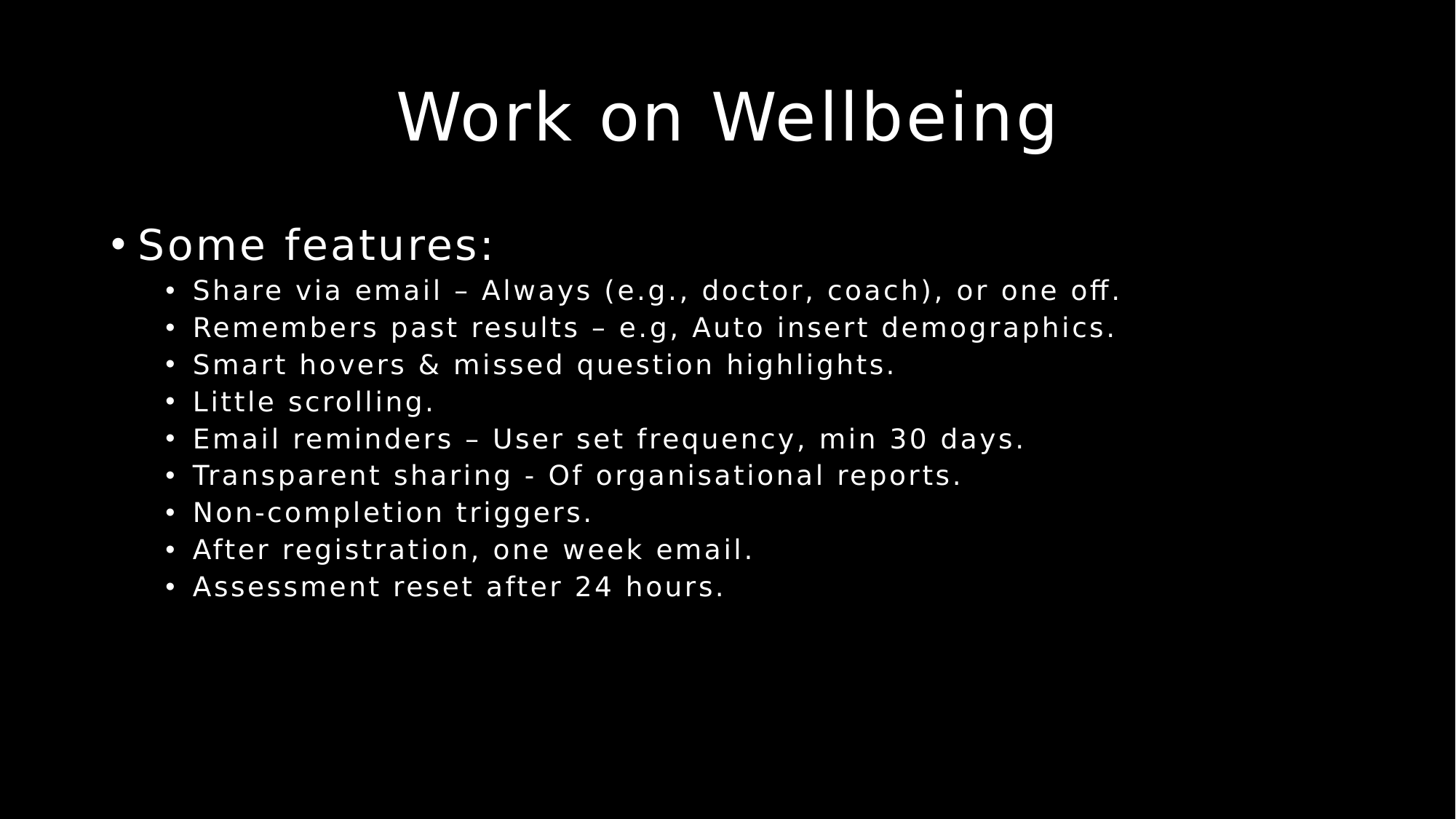

# Work on Wellbeing
Some features:
Share via email – Always (e.g., doctor, coach), or one off.
Remembers past results – e.g, Auto insert demographics.
Smart hovers & missed question highlights.
Little scrolling.
Email reminders – User set frequency, min 30 days.
Transparent sharing - Of organisational reports.
Non-completion triggers.
After registration, one week email.
Assessment reset after 24 hours.